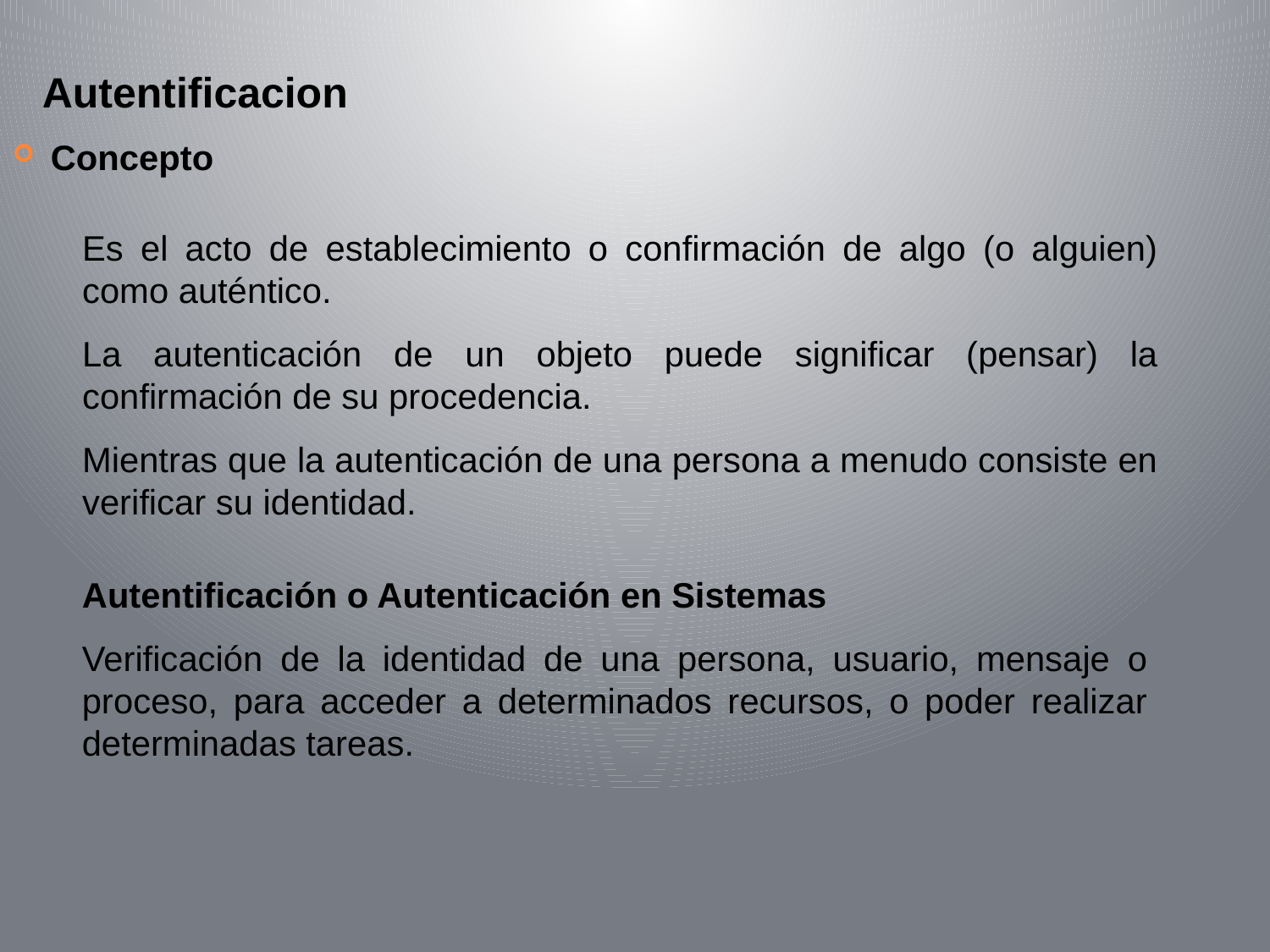

Autentificacion

Concepto
Es el acto de establecimiento o confirmación de algo (o alguien) como auténtico.
La autenticación de un objeto puede significar (pensar) la confirmación de su procedencia.
Mientras que la autenticación de una persona a menudo consiste en verificar su identidad.
Autentificación o Autenticación en Sistemas
Verificación de la identidad de una persona, usuario, mensaje o proceso, para acceder a determinados recursos, o poder realizar determinadas tareas.